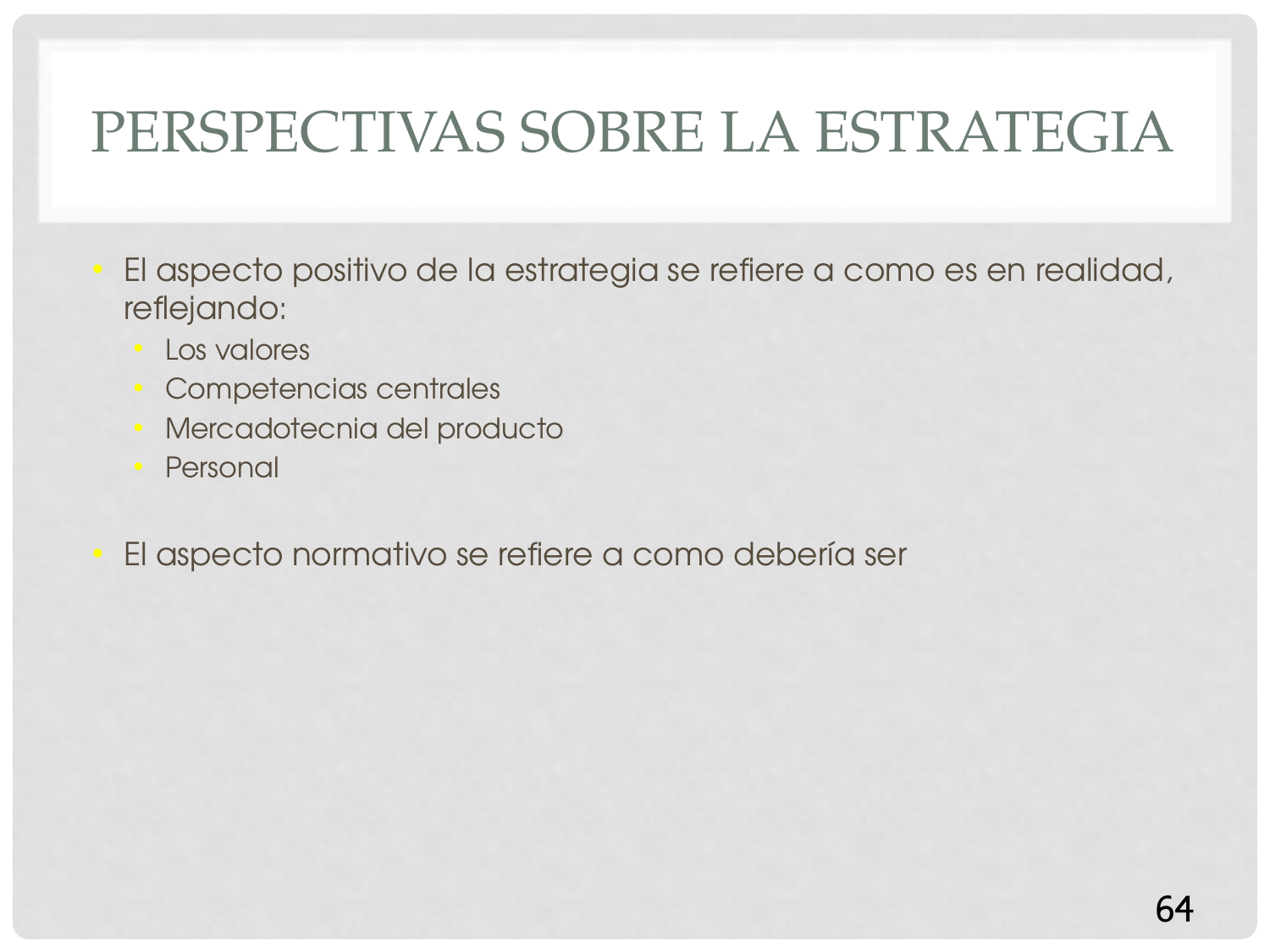

# Perspectivas sobre la estrategia
El aspecto positivo de la estrategia se refiere a como es en realidad, reflejando:
Los valores
Competencias centrales
Mercadotecnia del producto
Personal

El aspecto normativo se refiere a como debería ser

64